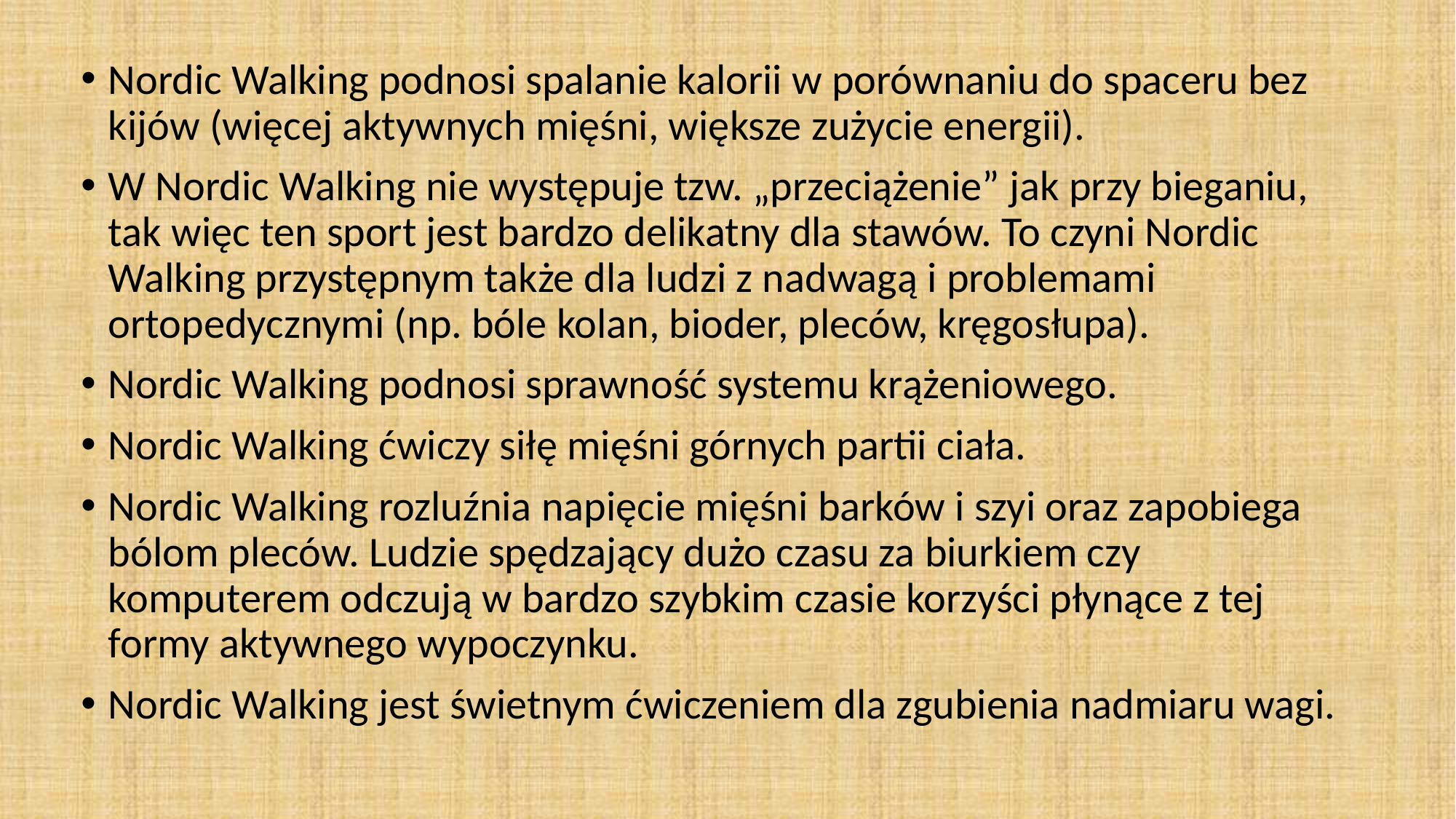

Nordic Walking podnosi spalanie kalorii w porównaniu do spaceru bez kijów (więcej aktywnych mięśni, większe zużycie energii).
W Nordic Walking nie występuje tzw. „przeciążenie” jak przy bieganiu, tak więc ten sport jest bardzo delikatny dla stawów. To czyni Nordic Walking przystępnym także dla ludzi z nadwagą i problemami ortopedycznymi (np. bóle kolan, bioder, pleców, kręgosłupa).
Nordic Walking podnosi sprawność systemu krążeniowego.
Nordic Walking ćwiczy siłę mięśni górnych partii ciała.
Nordic Walking rozluźnia napięcie mięśni barków i szyi oraz zapobiega bólom pleców. Ludzie spędzający dużo czasu za biurkiem czy komputerem odczują w bardzo szybkim czasie korzyści płynące z tej formy aktywnego wypoczynku.
Nordic Walking jest świetnym ćwiczeniem dla zgubienia nadmiaru wagi.